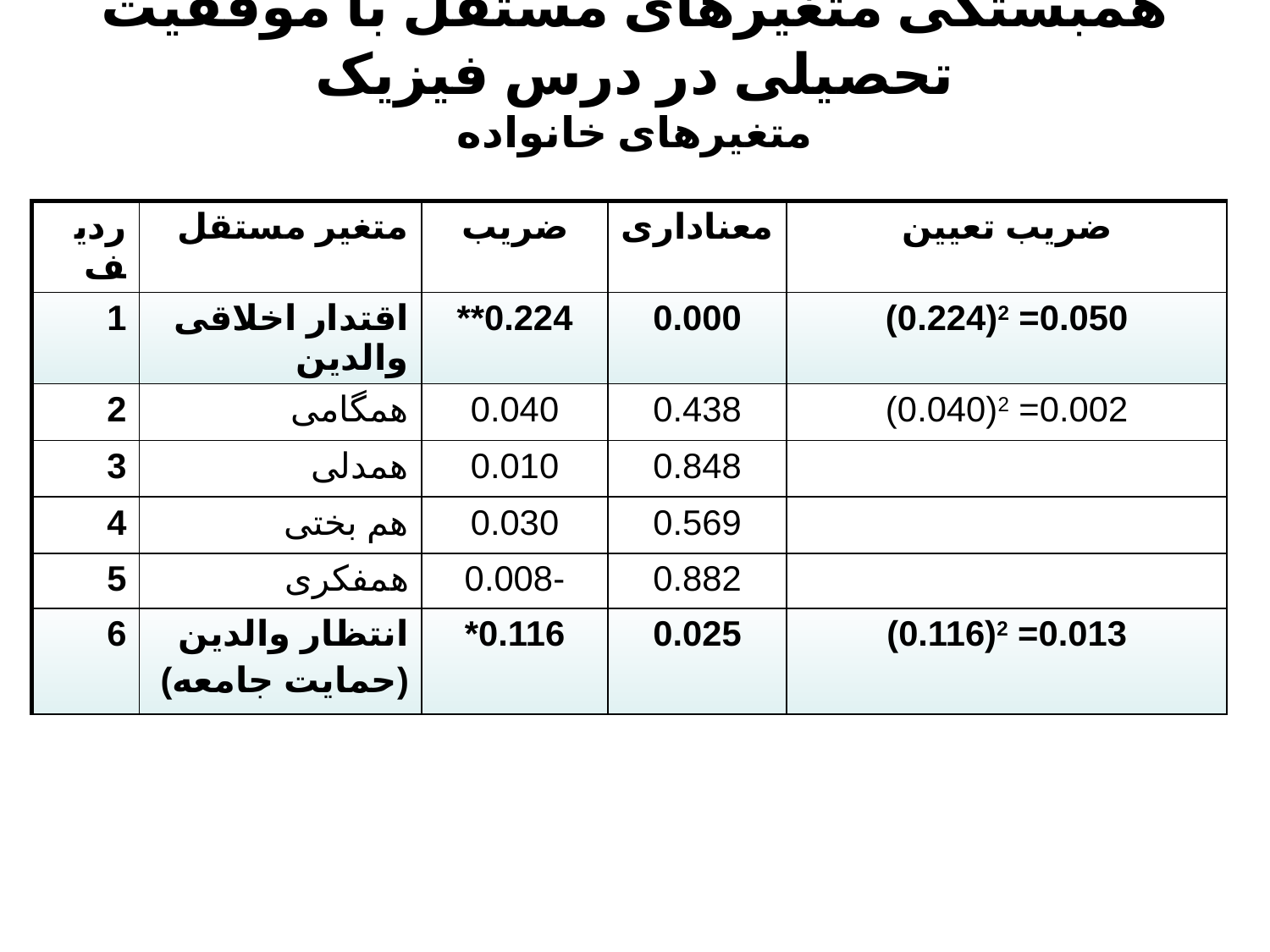

# همبستگی متغیرهای مستقل با موفقیت تحصیلی در درس فیزیک متغیرهای خانواده
| ردیف | متغیر مستقل | ضریب | معناداری | ضریب تعیین |
| --- | --- | --- | --- | --- |
| 1 | اقتدار اخلاقی والدین | 0.224\*\* | 0.000 | 0.050= 2(0.224) |
| 2 | همگامی | 0.040 | 0.438 | 0.002= 2(0.040) |
| 3 | همدلی | 0.010 | 0.848 |  |
| 4 | هم بختی | 0.030 | 0.569 |  |
| 5 | همفکری | -0.008 | 0.882 |  |
| 6 | انتظار والدین (حمایت جامعه) | 0.116\* | 0.025 | 0.013= 2(0.116) |